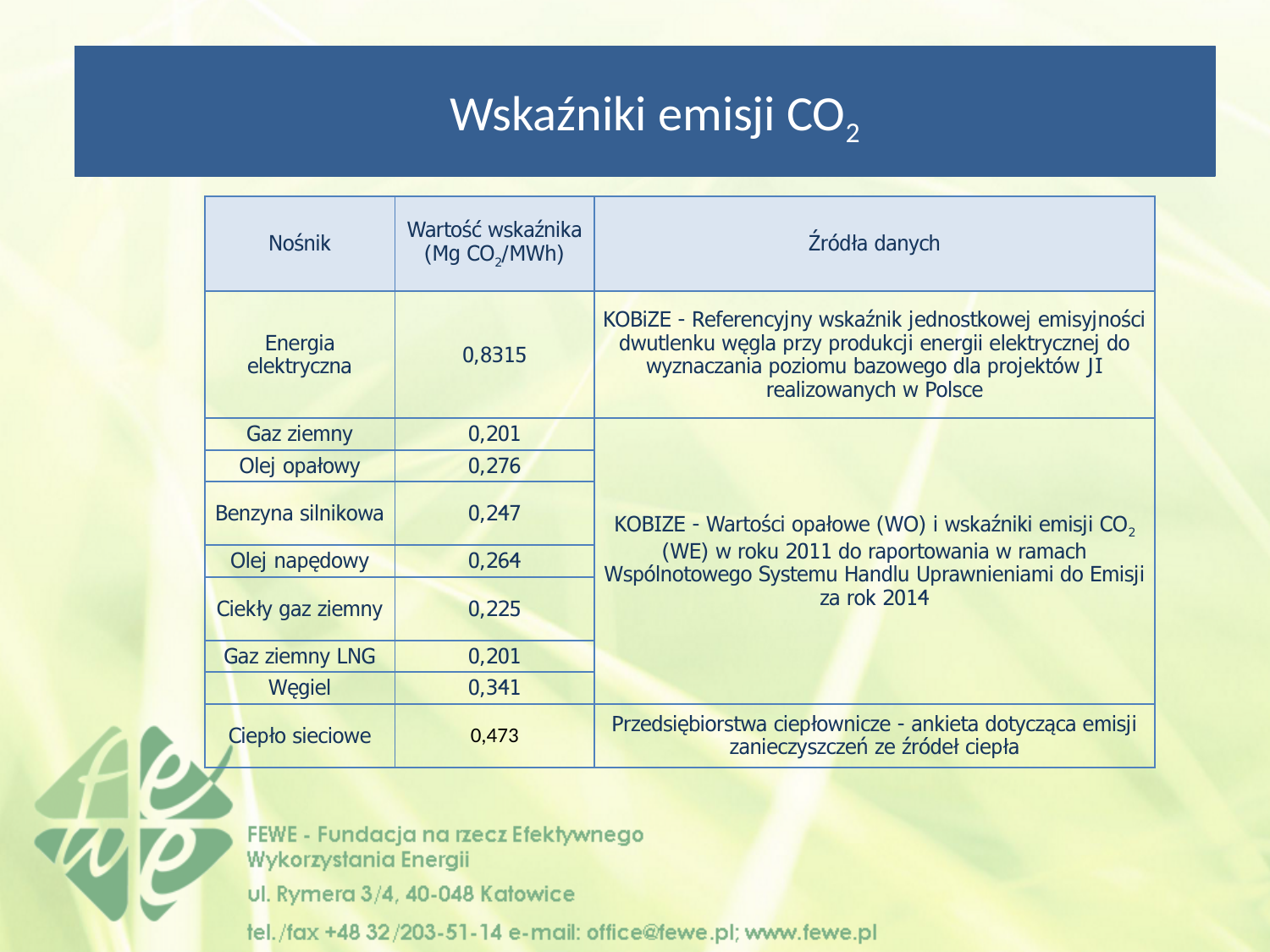

Wskaźniki emisji CO2
| Nośnik | Wartość wskaźnika (Mg CO2/MWh) | Źródła danych |
| --- | --- | --- |
| Energia elektryczna | 0,8315 | KOBiZE - Referencyjny wskaźnik jednostkowej emisyjności dwutlenku węgla przy produkcji energii elektrycznej do wyznaczania poziomu bazowego dla projektów JI realizowanych w Polsce |
| Gaz ziemny | 0,201 | KOBIZE - Wartości opałowe (WO) i wskaźniki emisji CO2 (WE) w roku 2011 do raportowania w ramach Wspólnotowego Systemu Handlu Uprawnieniami do Emisji za rok 2014 |
| Olej opałowy | 0,276 |  |
| Benzyna silnikowa | 0,247 |  |
| Olej napędowy | 0,264 |  |
| Ciekły gaz ziemny | 0,225 |  |
| Gaz ziemny LNG | 0,201 |  |
| Węgiel | 0,341 |  |
| Ciepło sieciowe | 0,473 | Przedsiębiorstwa ciepłownicze - ankieta dotycząca emisji zanieczyszczeń ze źródeł ciepła |